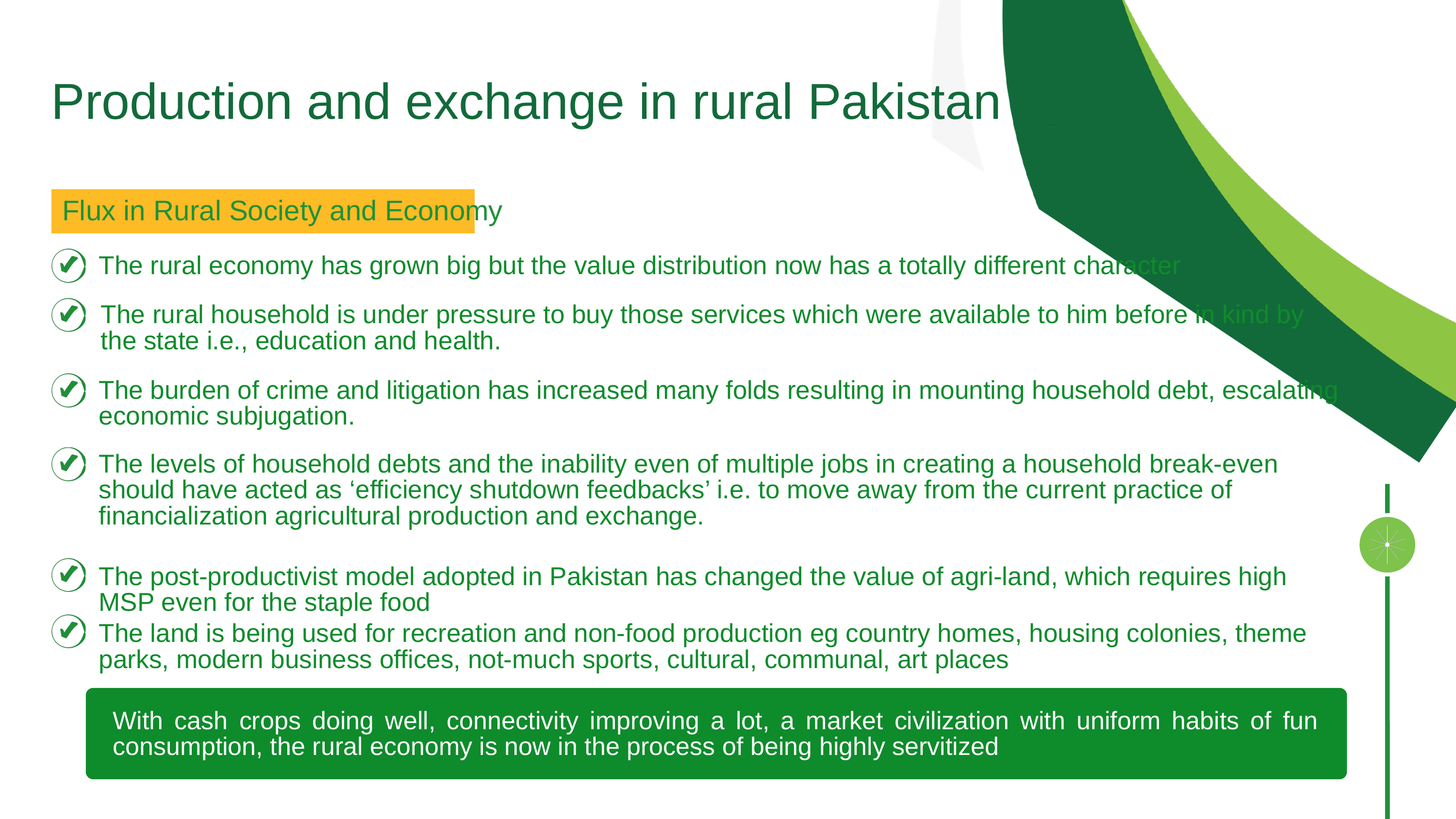

Production and exchange in rural Pakistan

Flux in Rural Society and Economy

The rural economy has grown big but the value distribution now has a totally different character

The rural household is under pressure to buy those services which were available to him before in kind by the state i.e., education and health.

The burden of crime and litigation has increased many folds resulting in mounting household debt, escalating economic subjugation.

The levels of household debts and the inability even of multiple jobs in creating a household break-even should have acted as ‘efficiency shutdown feedbacks’ i.e. to move away from the current practice of financialization agricultural production and exchange.

The post-productivist model adopted in Pakistan has changed the value of agri-land, which requires high MSP even for the staple food

The land is being used for recreation and non-food production eg country homes, housing colonies, theme parks, modern business offices, not-much sports, cultural, communal, art places

With cash crops doing well, connectivity improving a lot, a market civilization with uniform habits of fun consumption, the rural economy is now in the process of being highly servitized